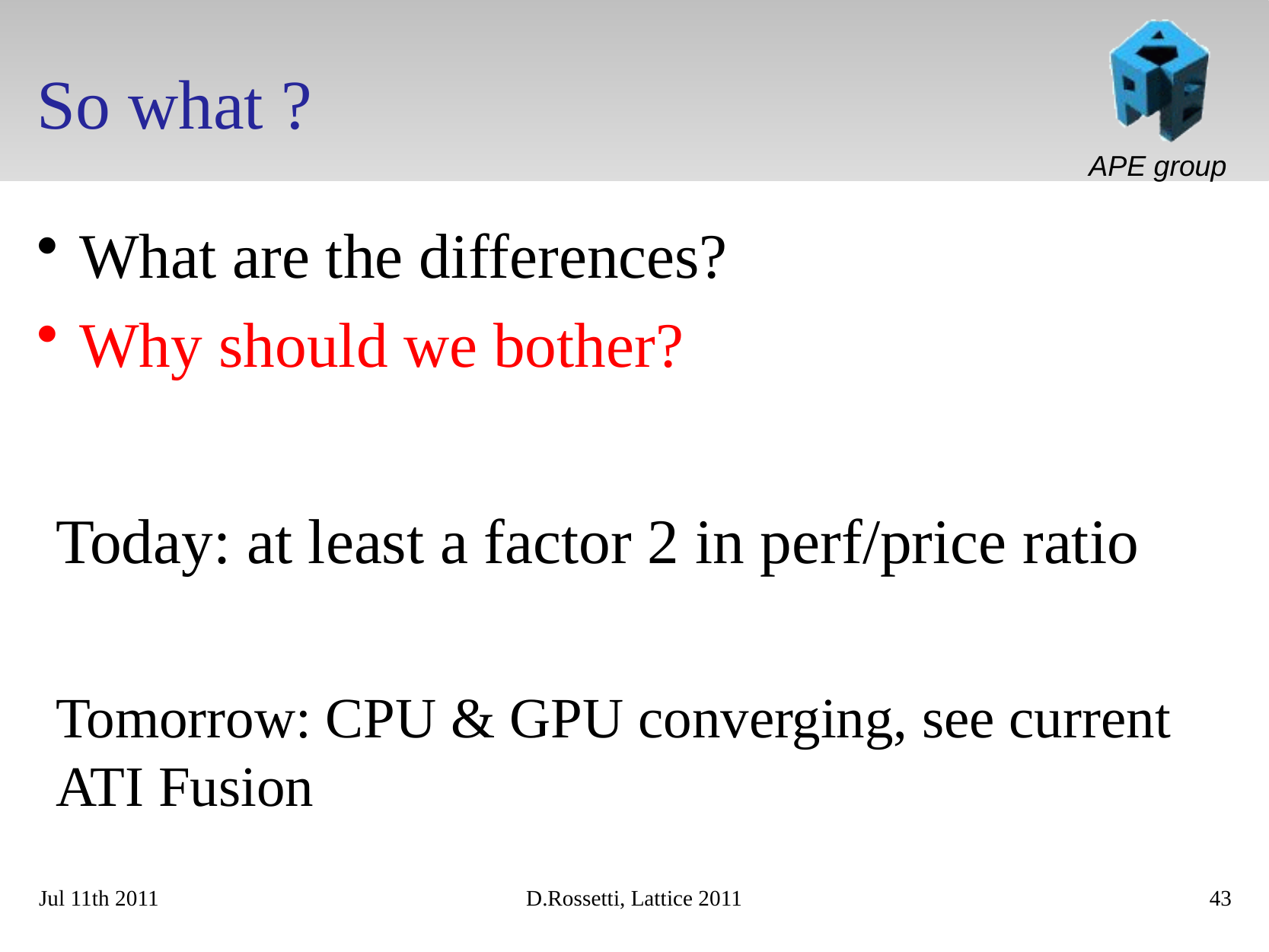

# So what ?
What are the differences?
Why should we bother?

Today: at least a factor 2 in perf/price ratio
Tomorrow: CPU & GPU converging, see current ATI Fusion
Jul 11th 2011
D.Rossetti, Lattice 2011
43